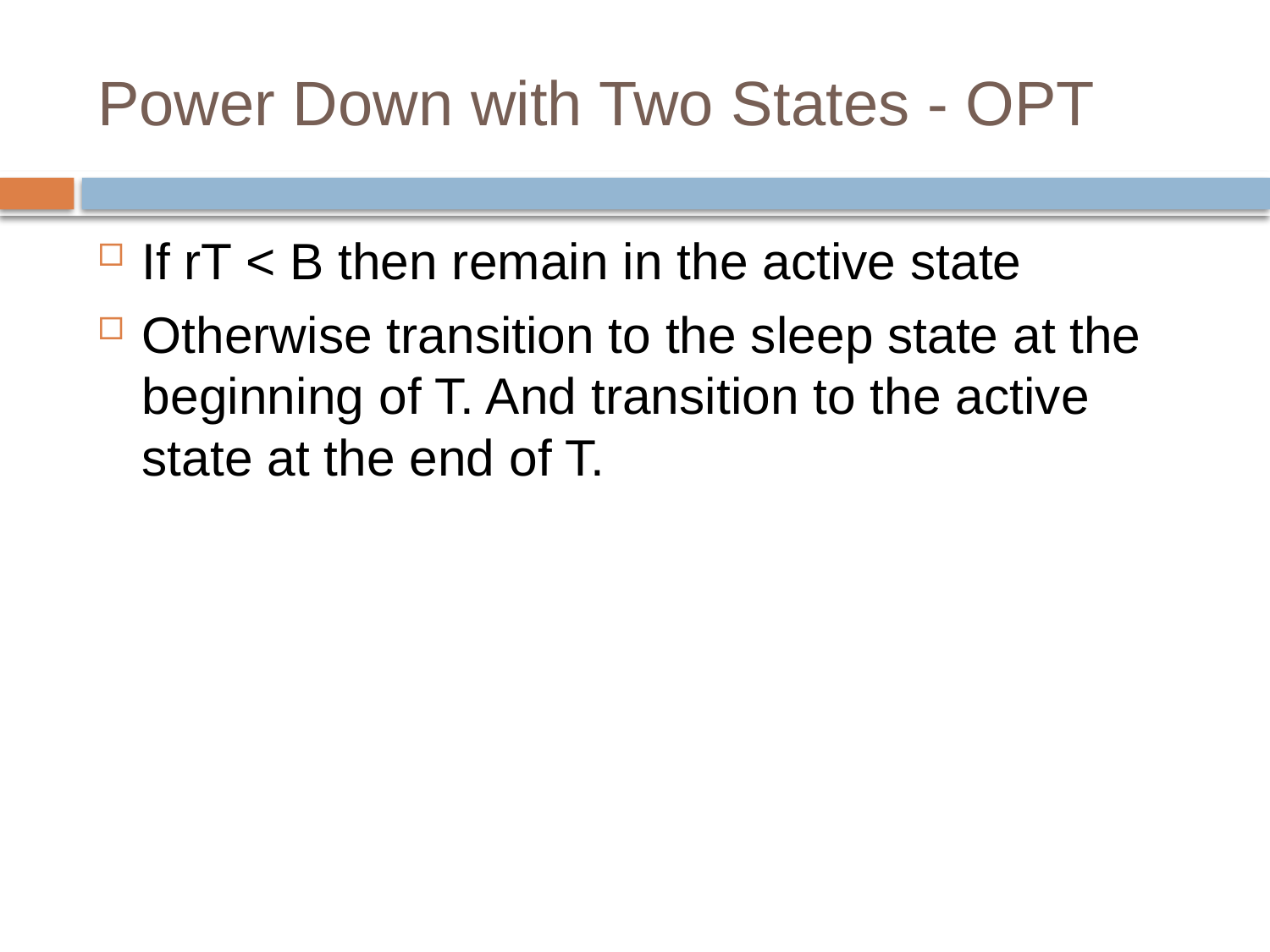

# Power Down with Two States - OPT
If rT < B then remain in the active state
Otherwise transition to the sleep state at the beginning of T. And transition to the active state at the end of T.